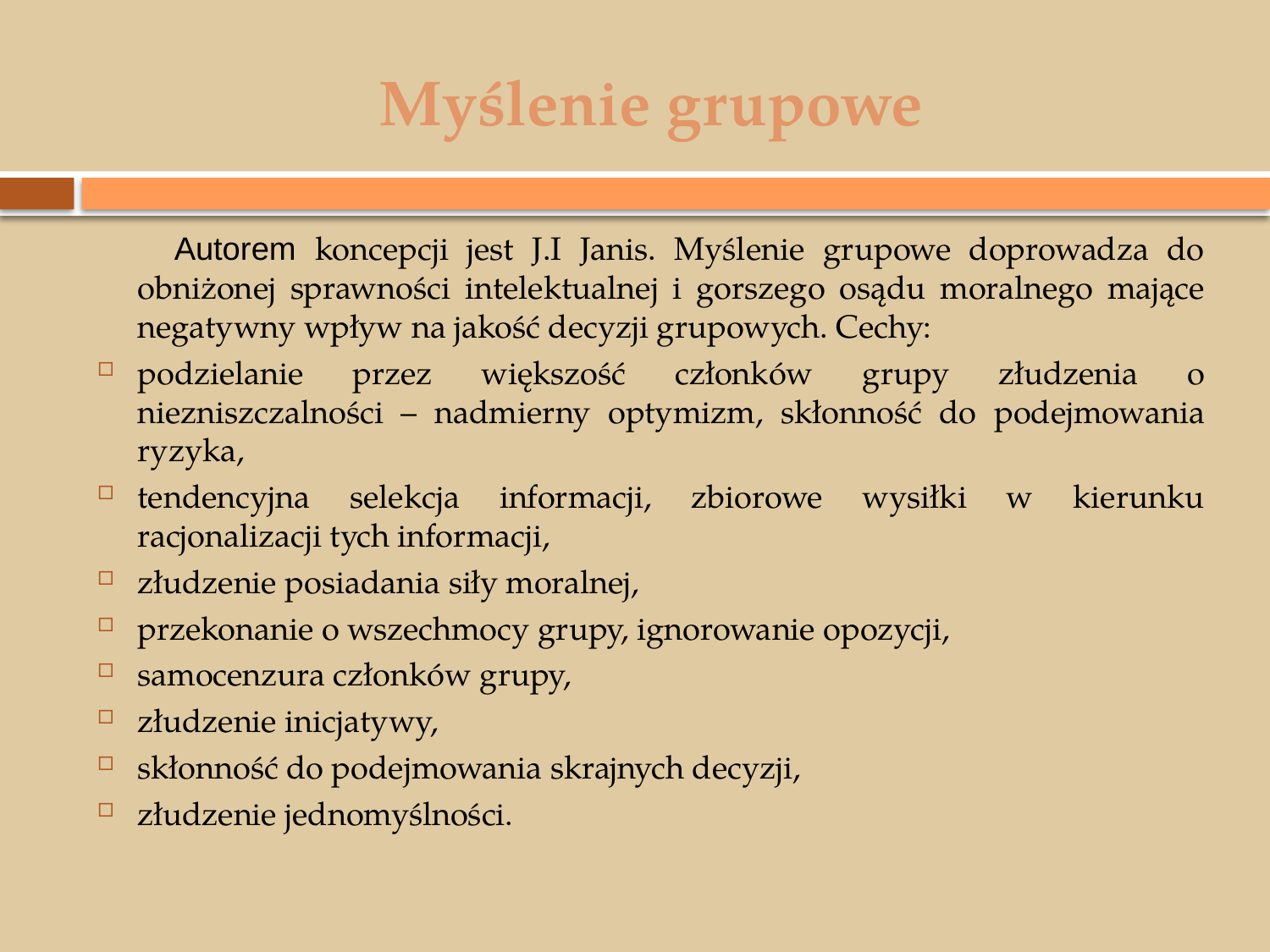

# Myślenie grupowe
    Autorem koncepcji jest J.I Janis. Myślenie grupowe doprowadza do obniżonej sprawności intelektualnej i gorszego osądu moralnego mające negatywny wpływ na jakość decyzji grupowych. Cechy:
podzielanie przez większość członków grupy złudzenia o niezniszczalności – nadmierny optymizm, skłonność do podejmowania ryzyka,
tendencyjna selekcja informacji, zbiorowe wysiłki w kierunku racjonalizacji tych informacji,
złudzenie posiadania siły moralnej,
przekonanie o wszechmocy grupy, ignorowanie opozycji,
samocenzura członków grupy,
złudzenie inicjatywy,
skłonność do podejmowania skrajnych decyzji,
złudzenie jednomyślności.